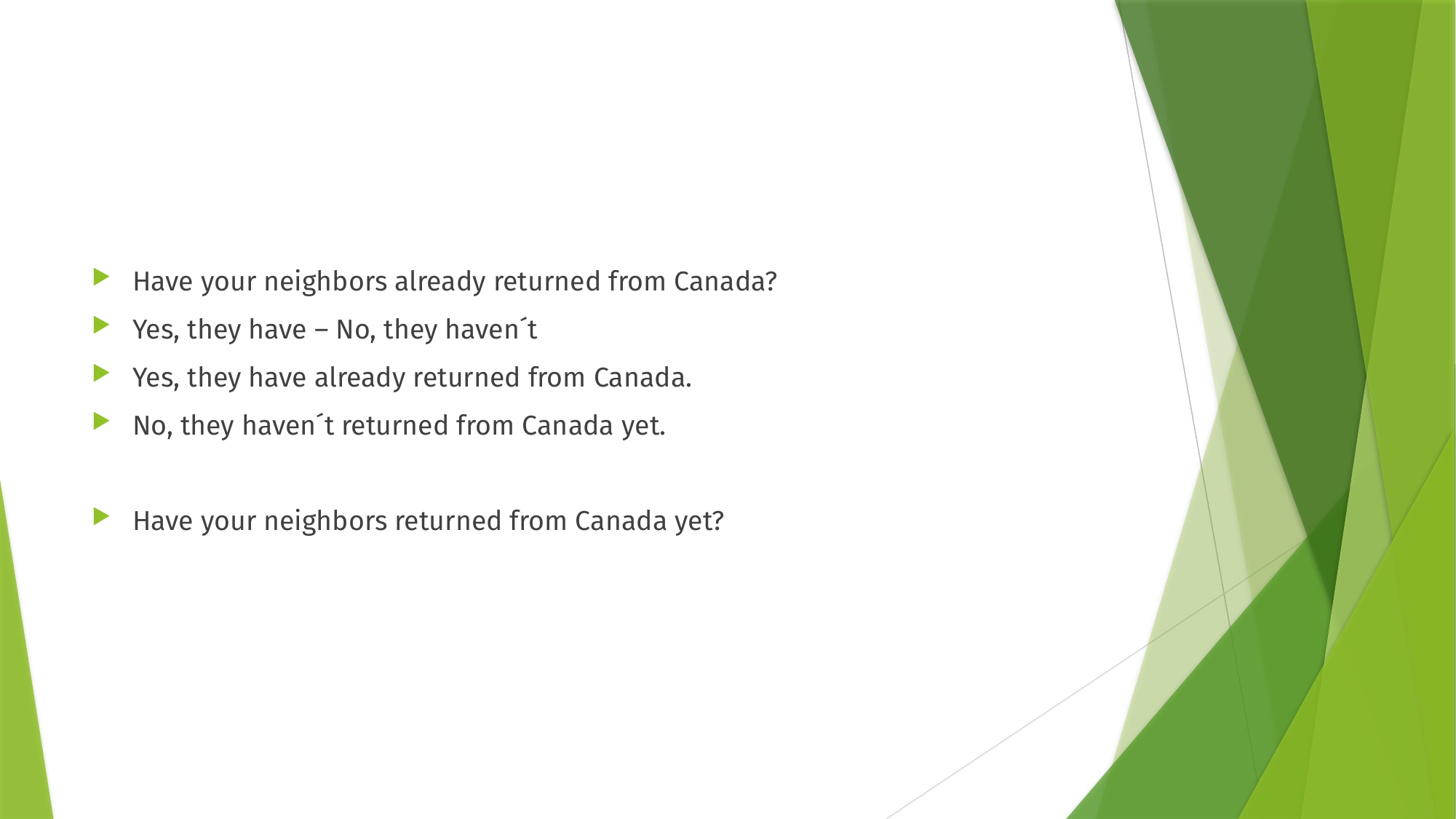

#
Have your neighbors already returned from Canada?
Yes, they have – No, they haven´t
Yes, they have already returned from Canada.
No, they haven´t returned from Canada yet.

Have your neighbors returned from Canada yet?